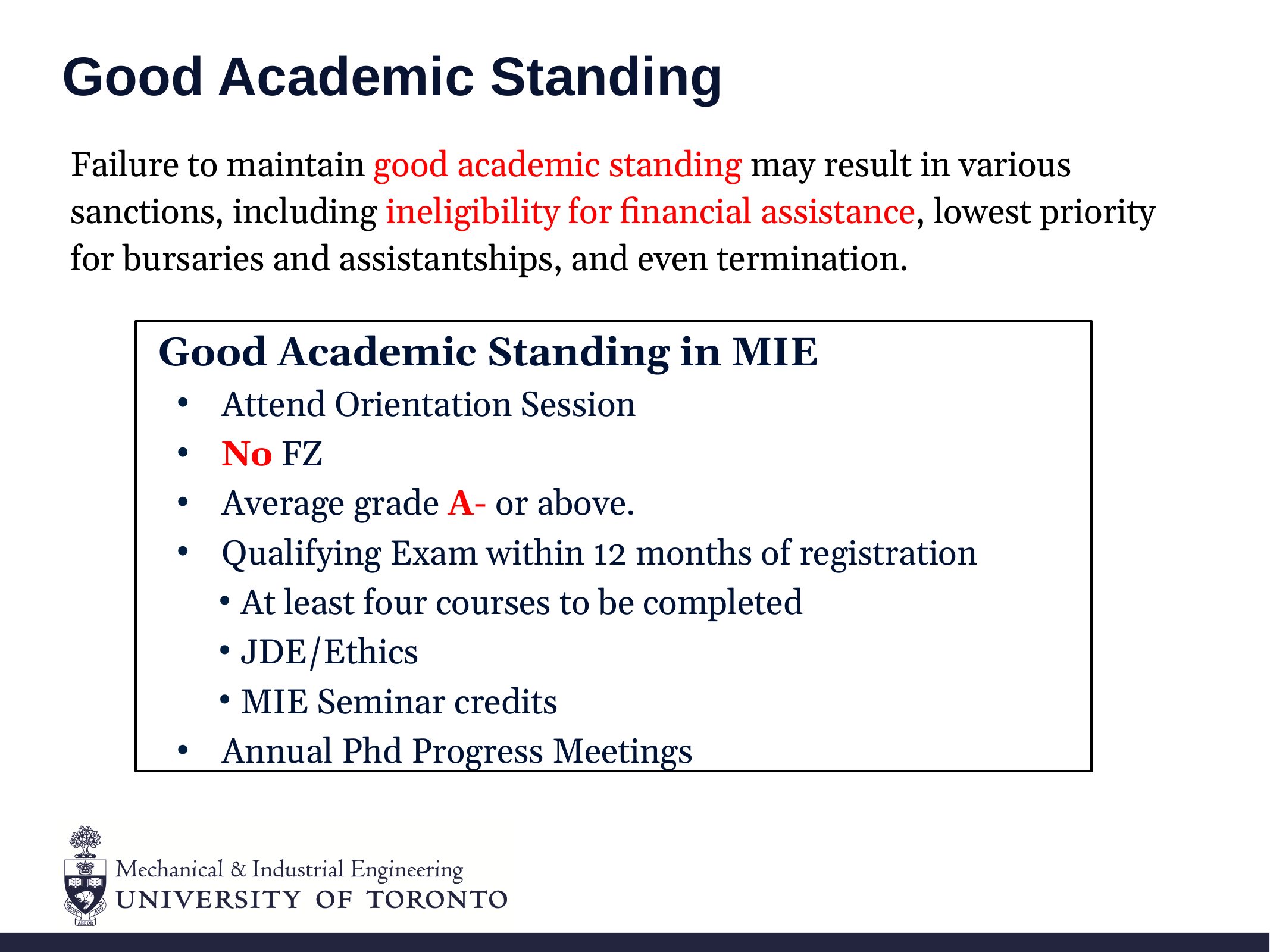

# Good Academic Standing
Failure to maintain good academic standing may result in various sanctions, including ineligibility for financial assistance, lowest priority for bursaries and assistantships, and even termination.

Good Academic Standing in MIE
Attend Orientation Session
No FZ
Average grade A- or above.
Qualifying Exam within 12 months of registration
At least four courses to be completed
JDE/Ethics
MIE Seminar credits
Annual Phd Progress Meetings